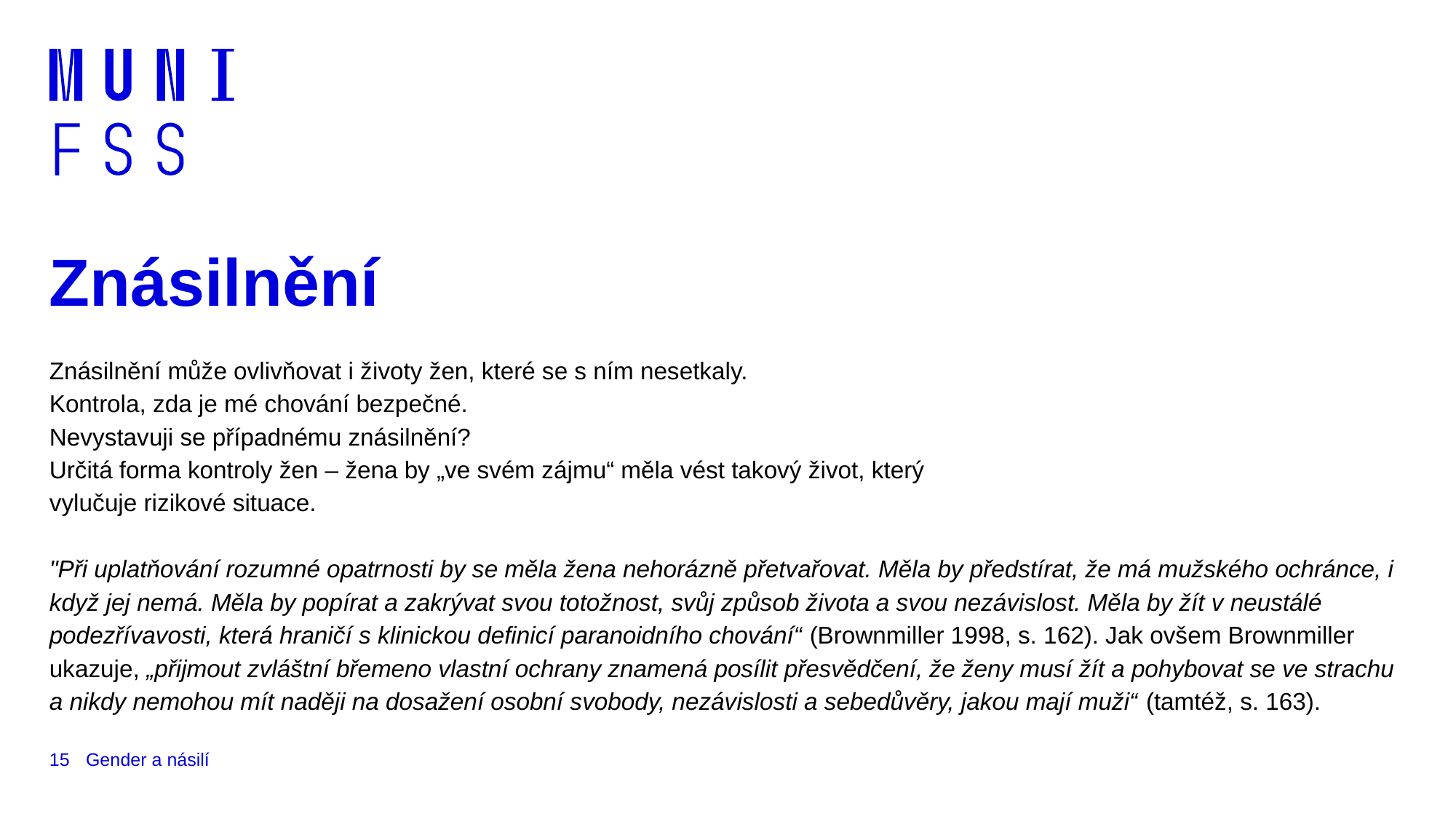

# Znásilnění
Znásilnění může ovlivňovat i životy žen, které se s ním nesetkaly.
Kontrola, zda je mé chování bezpečné.
Nevystavuji se případnému znásilnění?
Určitá forma kontroly žen – žena by „ve svém zájmu“ měla vést takový život, který
vylučuje rizikové situace.

"Při uplatňování rozumné opatrnosti by se měla žena nehorázně přetvařovat. Měla by předstírat, že má mužského ochránce, i když jej nemá. Měla by popírat a zakrývat svou totožnost, svůj způsob života a svou nezávislost. Měla by žít v neustálé podezřívavosti, která hraničí s klinickou definicí paranoidního chování“ (Brownmiller 1998, s. 162). Jak ovšem Brownmiller ukazuje, „přijmout zvláštní břemeno vlastní ochrany znamená posílit přesvědčení, že ženy musí žít a pohybovat se ve strachu a nikdy nemohou mít naději na dosažení osobní svobody, nezávislosti a sebedůvěry, jakou mají muži“ (tamtéž, s. 163).
15
Gender a násilí